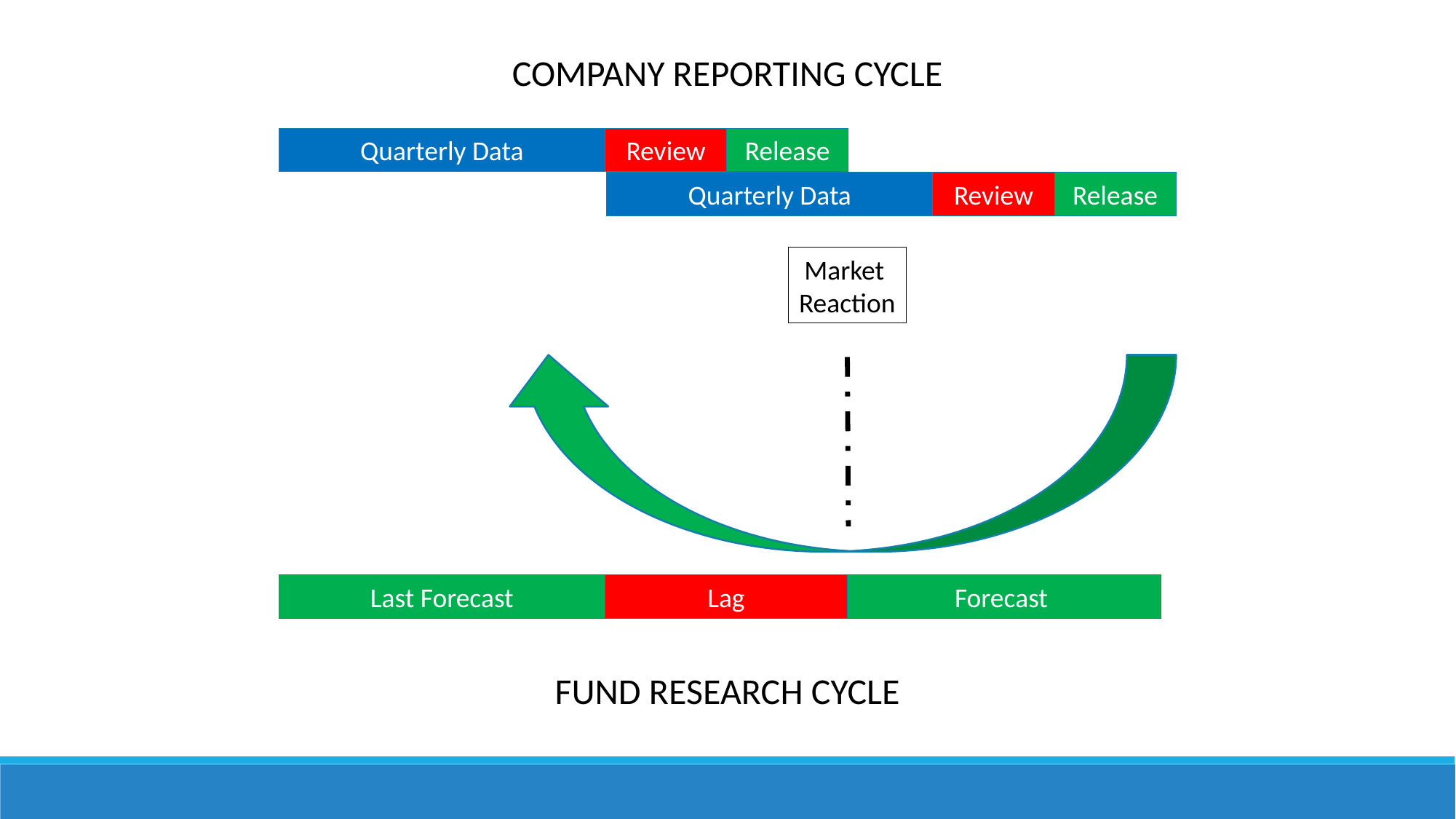

COMPANY REPORTING CYCLE
Quarterly Data
Review
Release
Quarterly Data
Review
Release
Market
Reaction

Forecast
FUND RESEARCH CYCLE
Last Forecast
Lag